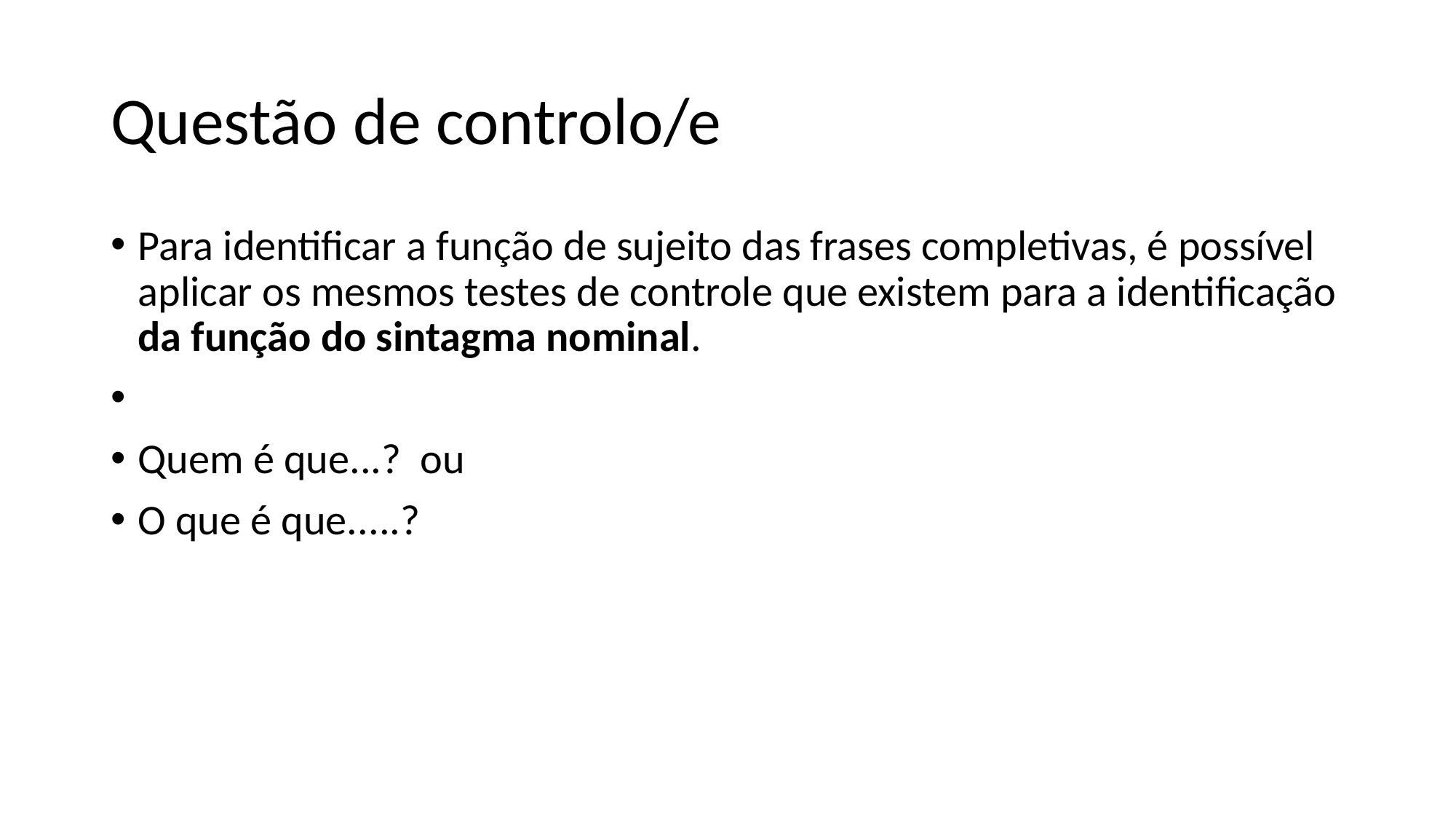

Questão de controlo/e
Para identificar a função de sujeito das frases completivas, é possível aplicar os mesmos testes de controle que existem para a identificação da função do sintagma nominal.

Quem é que...?  ou
O que é que.....?